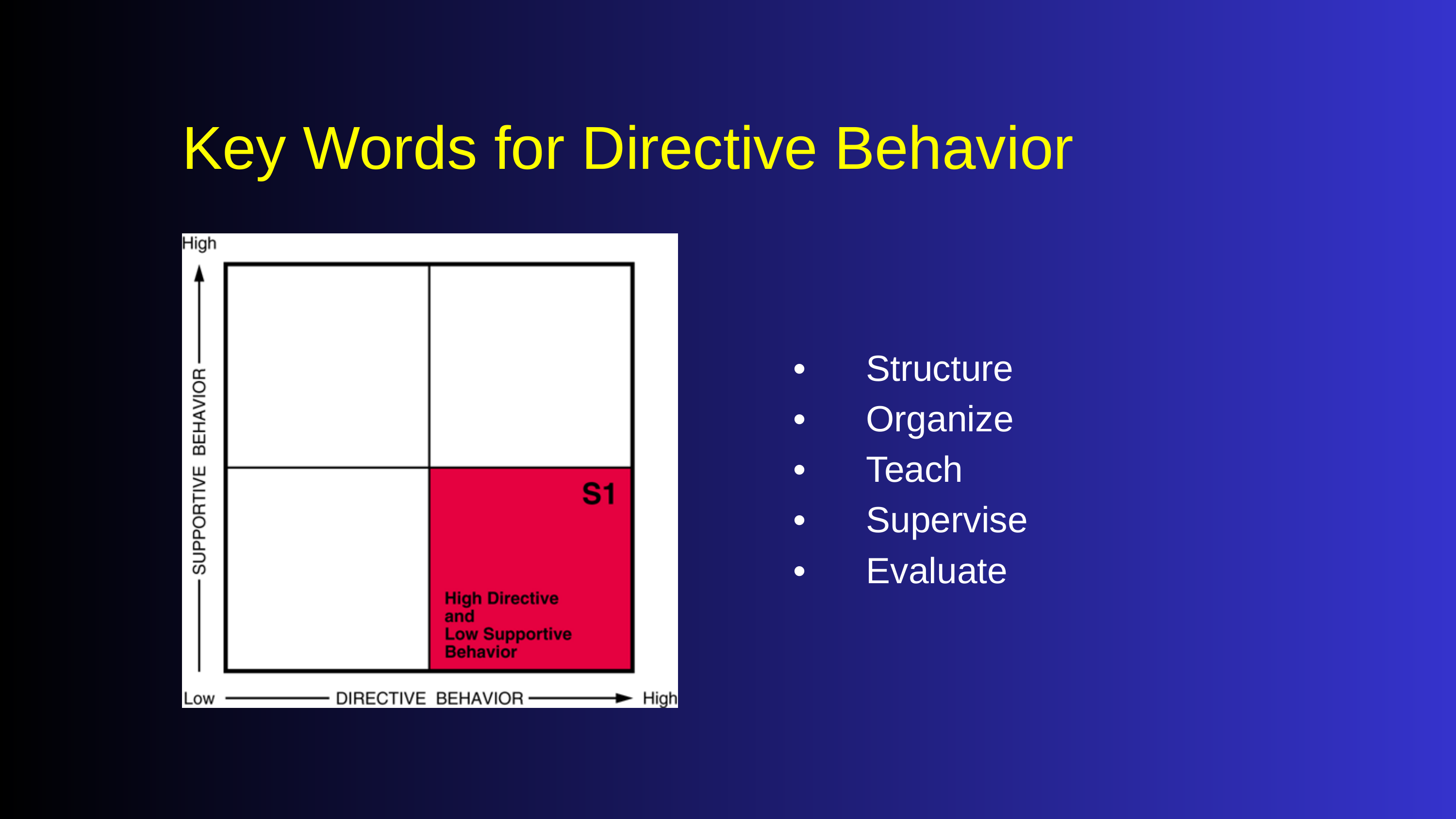

Key Words for Directive Behavior

•	Structure
•	Organize
•	Teach
•	Supervise
•	Evaluate